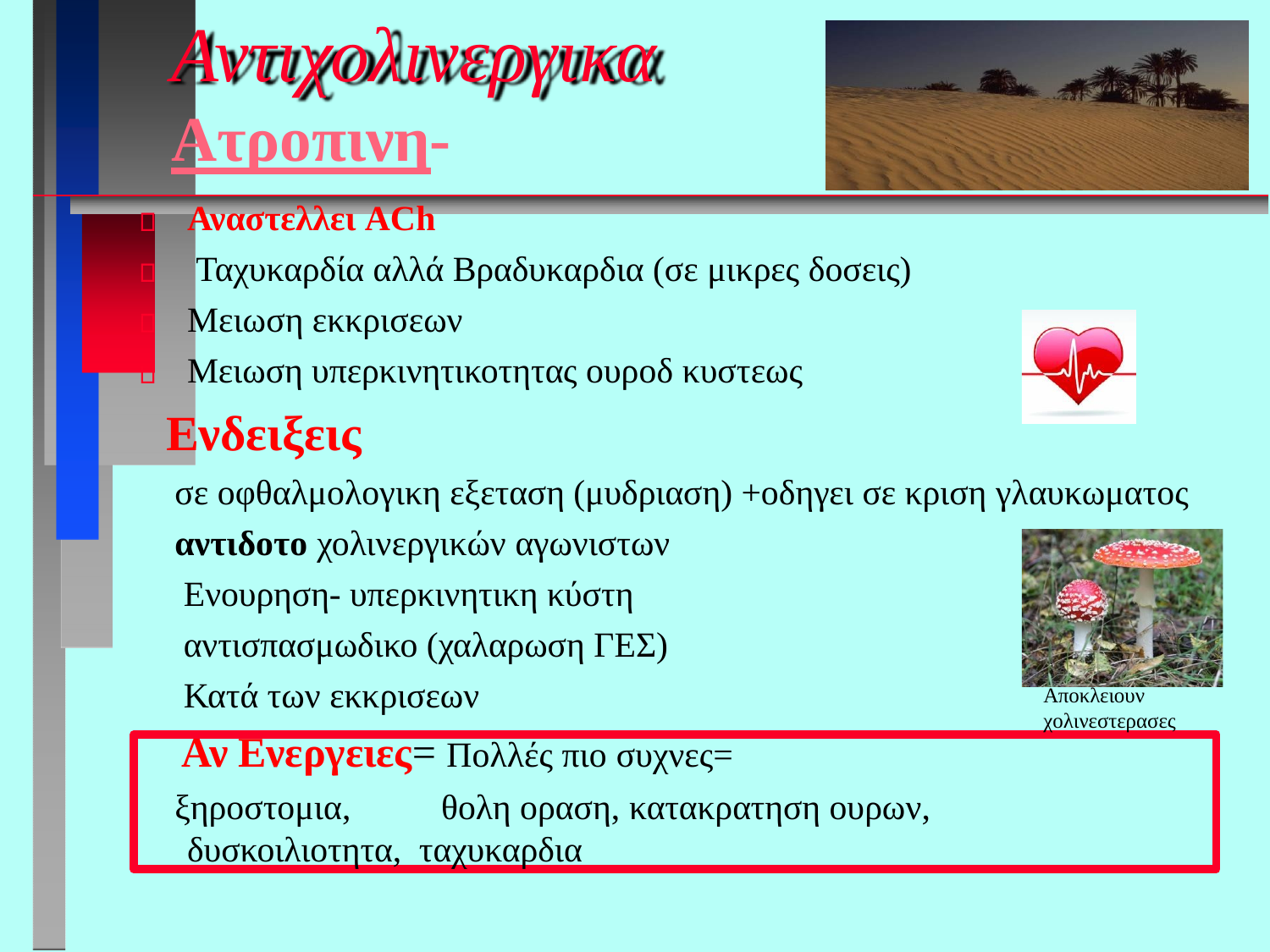

# Αντιχολινεργικα

Ατροπινη-

Αναστελλει ΑCh
Ταχυκαρδία αλλά Βραδυκαρδια (σε μικρες δοσεις)
Μειωση εκκρισεων
Μειωση υπερκινητικοτητας ουροδ κυστεως
Ενδειξεις
σε οφθαλμολογικη εξεταση (μυδριαση) +οδηγει σε κριση γλαυκωματος
αντιδοτο χολινεργικών αγωνιστων  Ενουρηση- υπερκινητικη κύστη  αντισπασμωδικο (χαλαρωση ΓΕΣ)

Κατά των εκκρισεων
Αποκλειουν  χολινεστερασες
Αν Ενεργειες= Πολλές πιο συχνες=
ξηροστομια,	θολη οραση, κατακρατηση ουρων, δυσκοιλιοτητα,  ταχυκαρδια